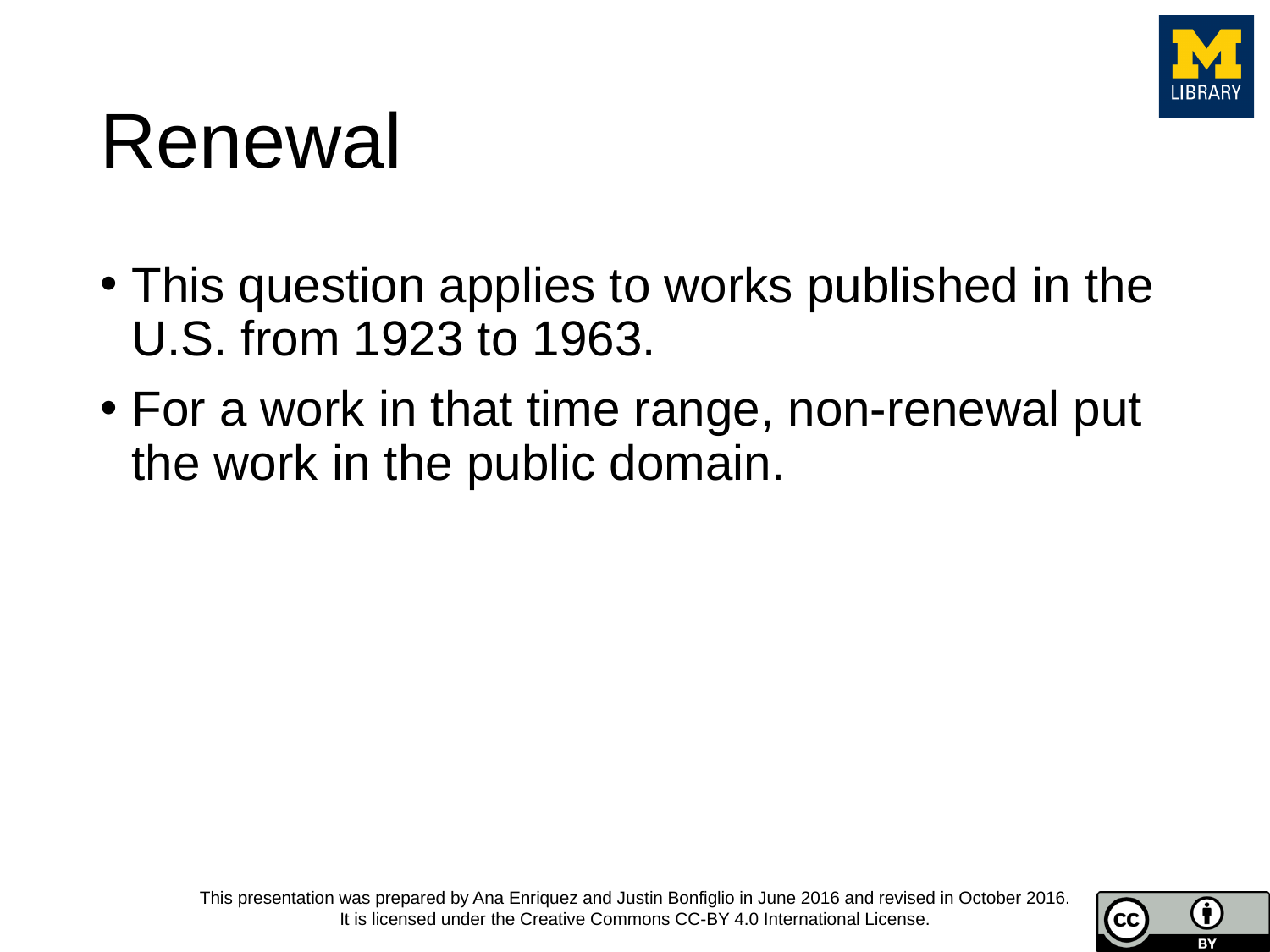

# Renewal
This question applies to works published in the U.S. from 1923 to 1963.
For a work in that time range, non-renewal put the work in the public domain.